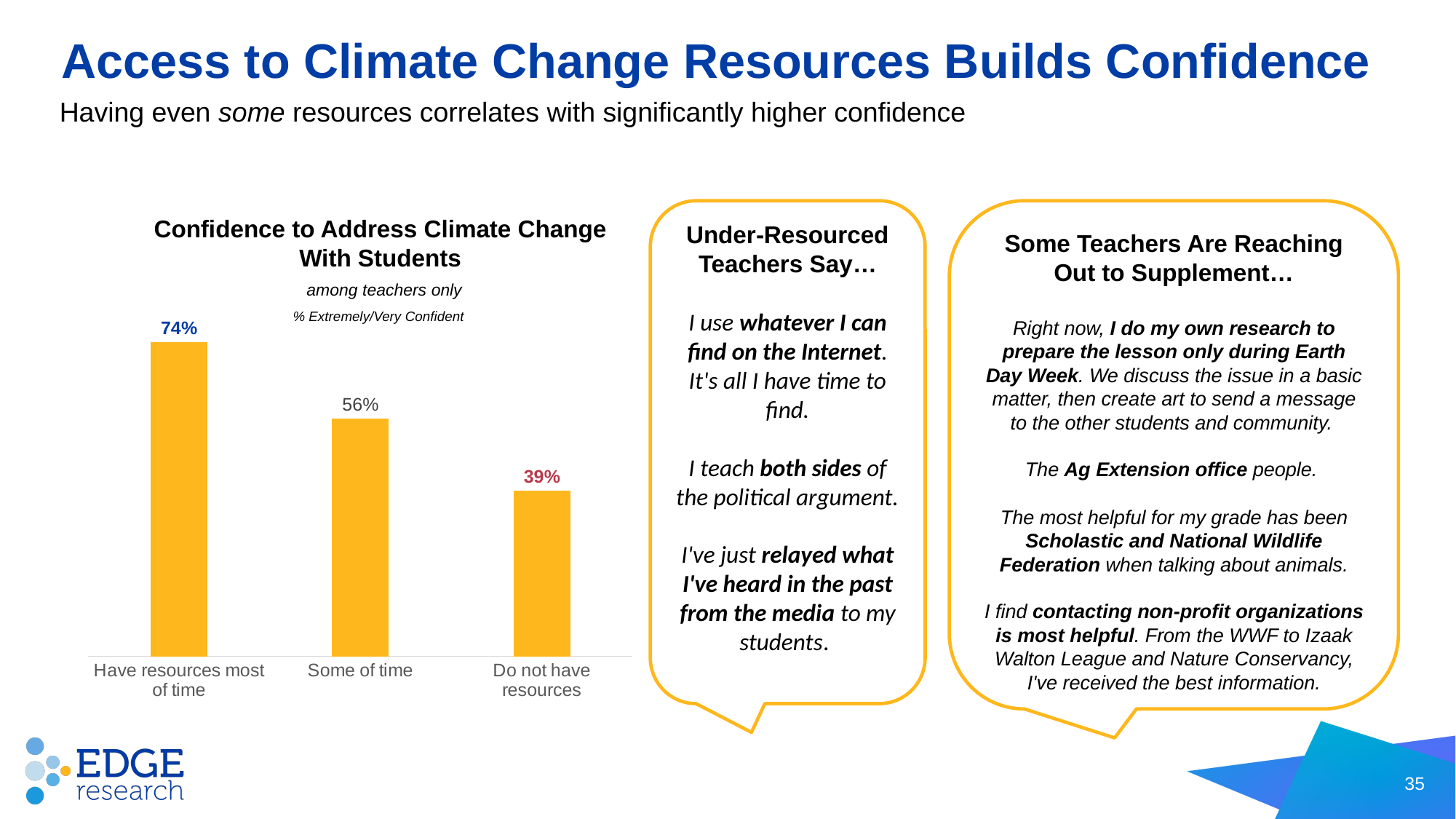

# Access to Climate Change Resources Builds Confidence
Having even some resources correlates with significantly higher confidence
Under-Resourced Teachers Say…

I use whatever I can find on the Internet. It's all I have time to find.

I teach both sides of the political argument.

I've just relayed what I've heard in the past from the media to my students.

Some Teachers Are Reaching Out to Supplement…

Right now, I do my own research to prepare the lesson only during Earth Day Week. We discuss the issue in a basic matter, then create art to send a message to the other students and community.

The Ag Extension office people.

The most helpful for my grade has been Scholastic and National Wildlife Federation when talking about animals.

I find contacting non-profit organizations is most helpful. From the WWF to Izaak Walton League and Nature Conservancy, I've received the best information.

Confidence to Address Climate Change With Students
among teachers only
% Extremely/Very Confident

### Chart

| Category | Teachers |
|---|---|
| Have resources most of time | 0.74 |
| Some of time | 0.56 |
| Do not have resources | 0.39 |
35